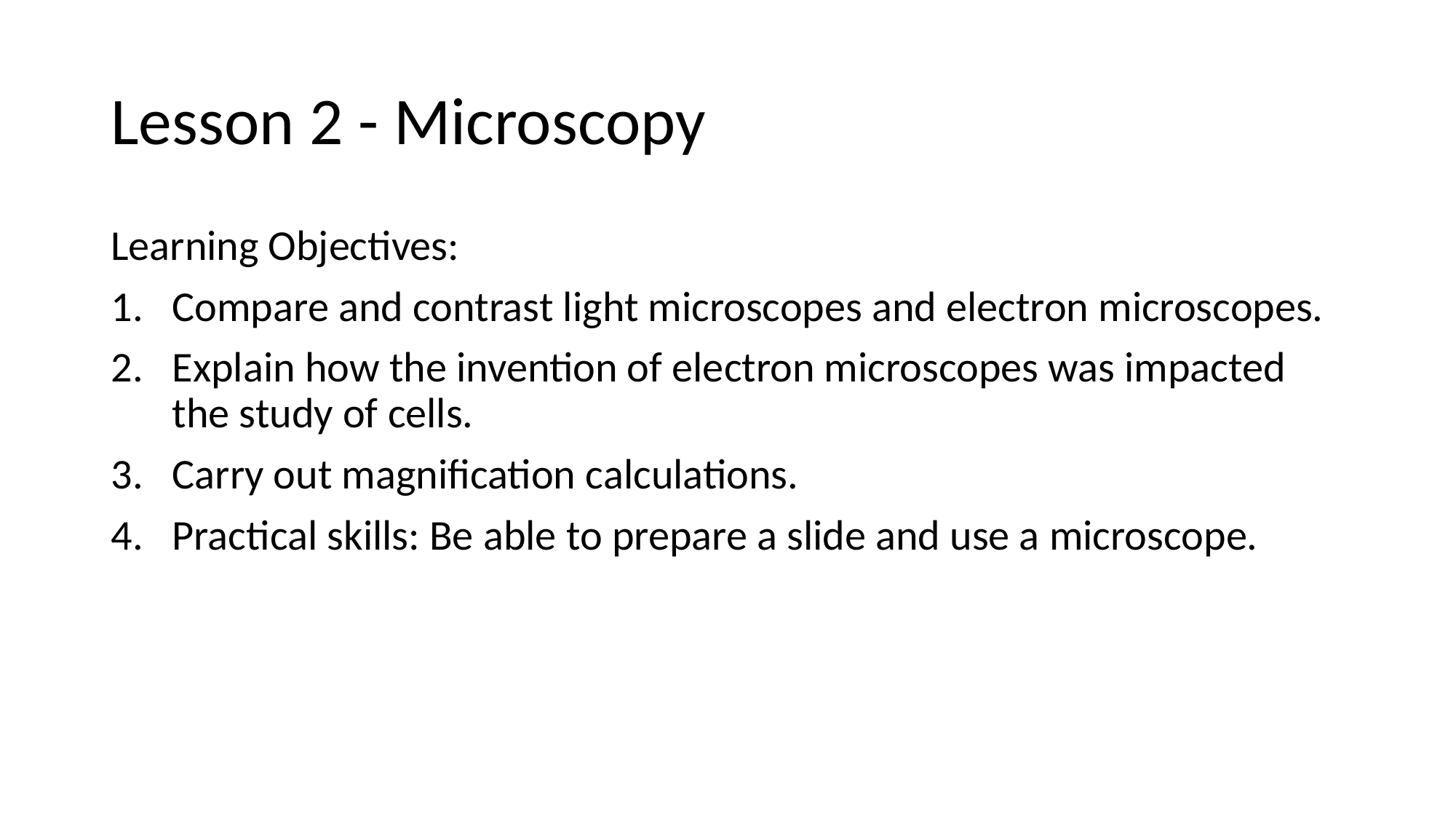

# Lesson 2 - Microscopy
Learning Objectives:
Compare and contrast light microscopes and electron microscopes.
Explain how the invention of electron microscopes was impacted the study of cells.
Carry out magnification calculations.
Practical skills: Be able to prepare a slide and use a microscope.